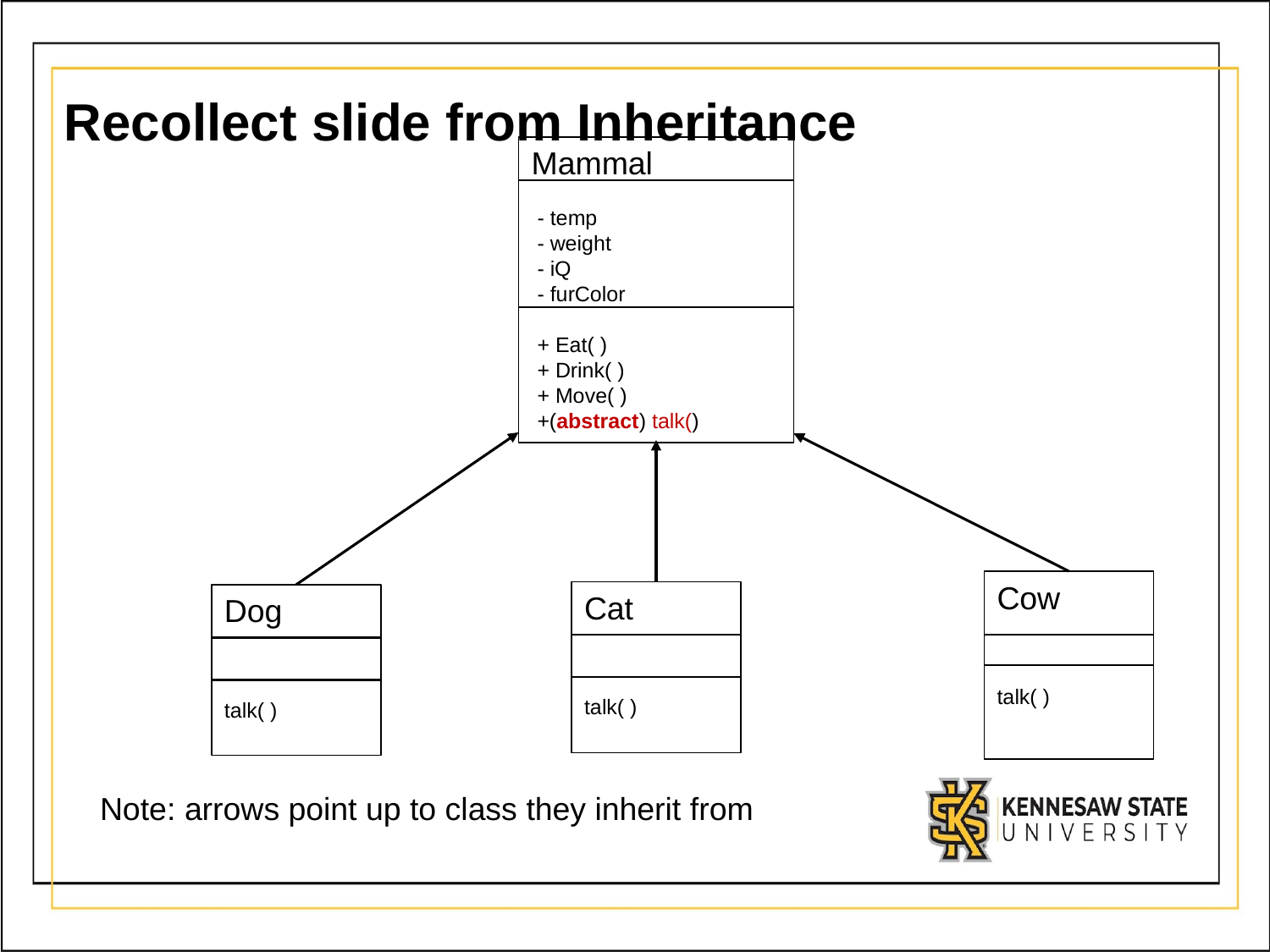

# Recollect slide from Inheritance
Mammal
 - temp
 - weight
 - iQ
 - furColor

 + Eat( )
 + Drink( )
 + Move( )
 +(abstract) talk()
Cow

talk( )

Cat

talk( )

Dog

talk( )

Note: arrows point up to class they inherit from